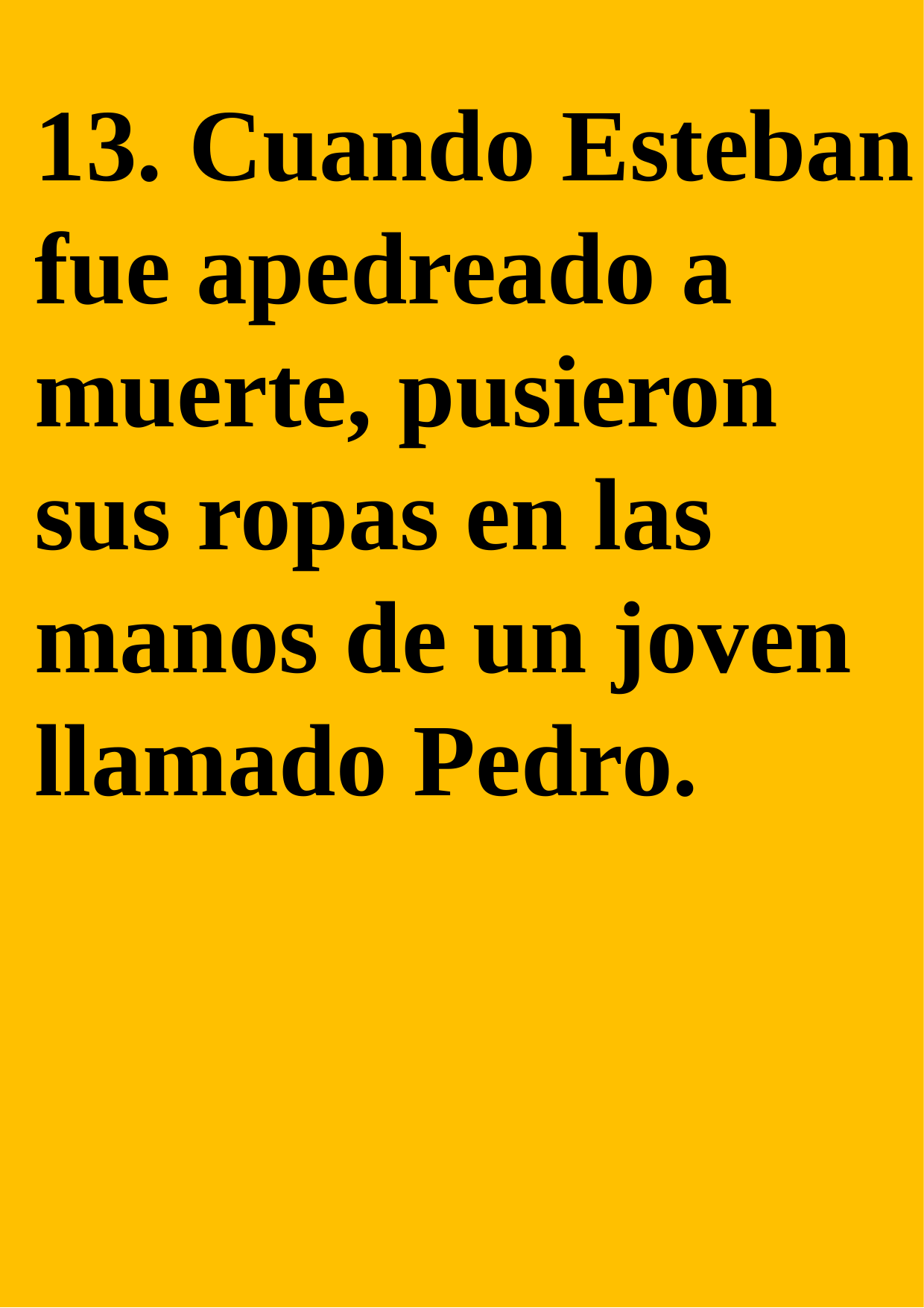

13. Cuando Esteban fue apedreado a muerte, pusieron sus ropas en las manos de un joven llamado Pedro.